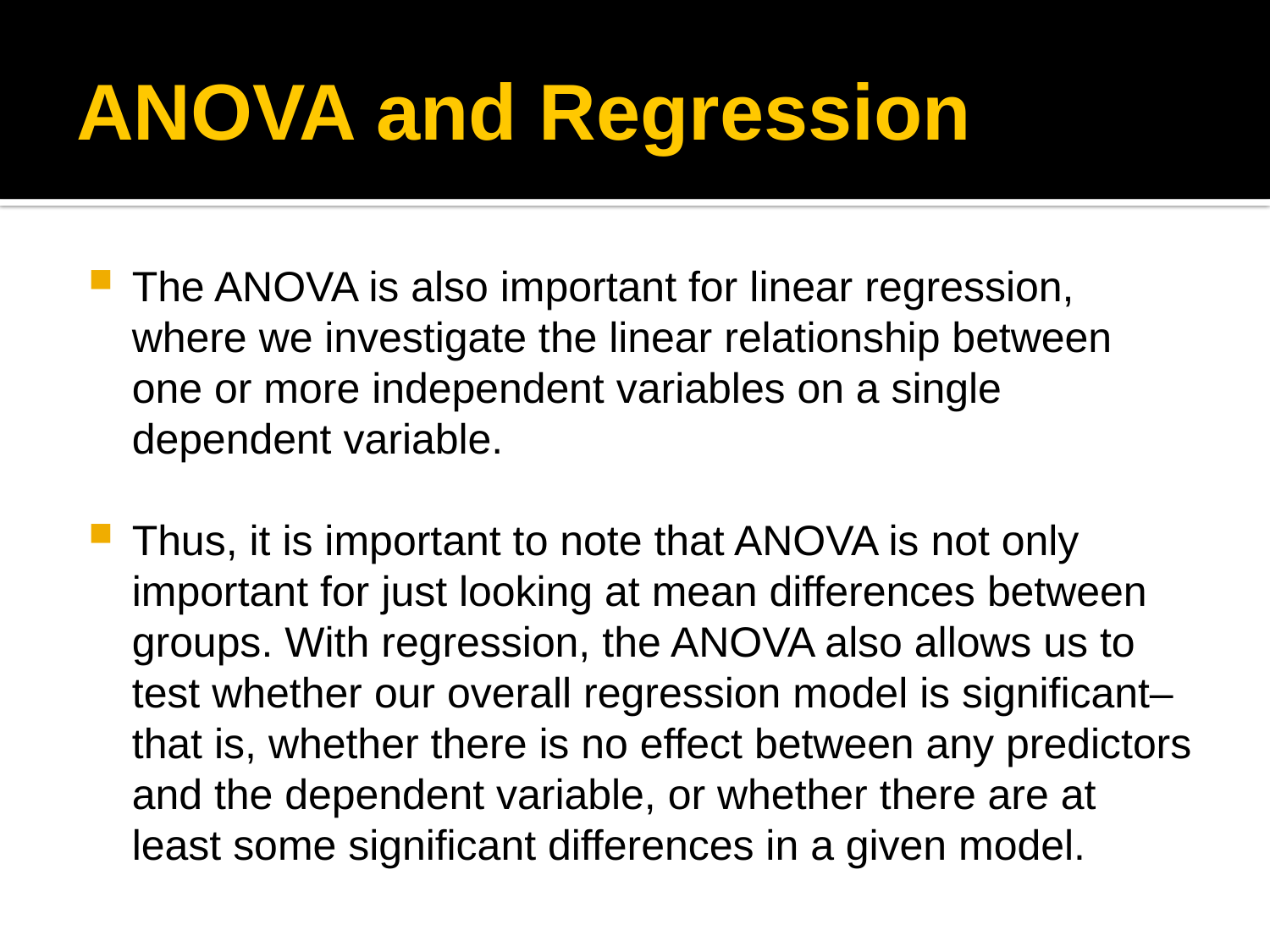

# ANOVA and Regression
The ANOVA is also important for linear regression, where we investigate the linear relationship between one or more independent variables on a single dependent variable.

Thus, it is important to note that ANOVA is not only important for just looking at mean differences between groups. With regression, the ANOVA also allows us to test whether our overall regression model is significant– that is, whether there is no effect between any predictors and the dependent variable, or whether there are at least some significant differences in a given model.